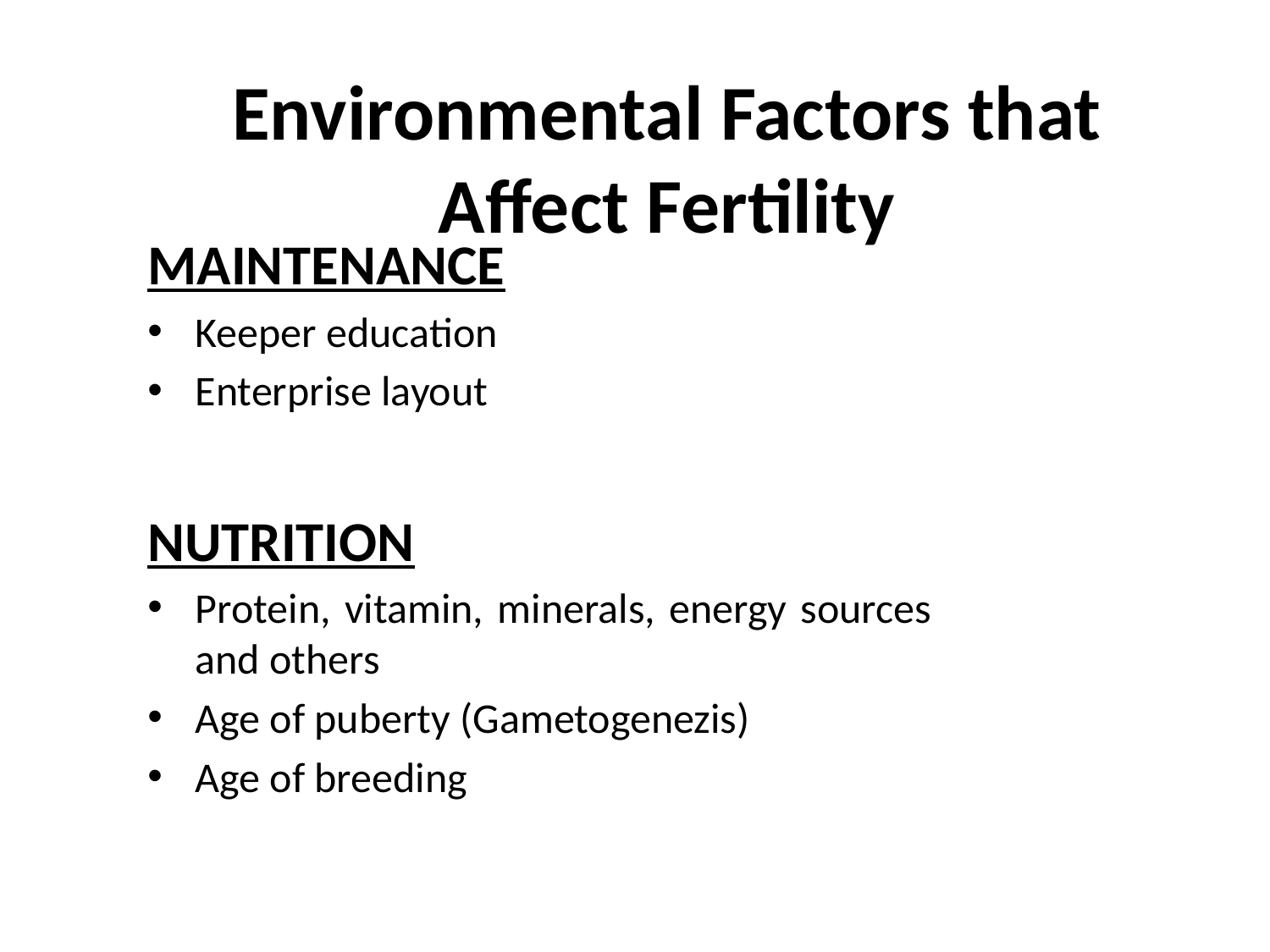

# Environmental Factors that Affect Fertility
MAINTENANCE
Keeper education
Enterprise layout

NUTRITION
Protein, vitamin, minerals, energy sources and others
Age of puberty (Gametogenezis)
Age of breeding